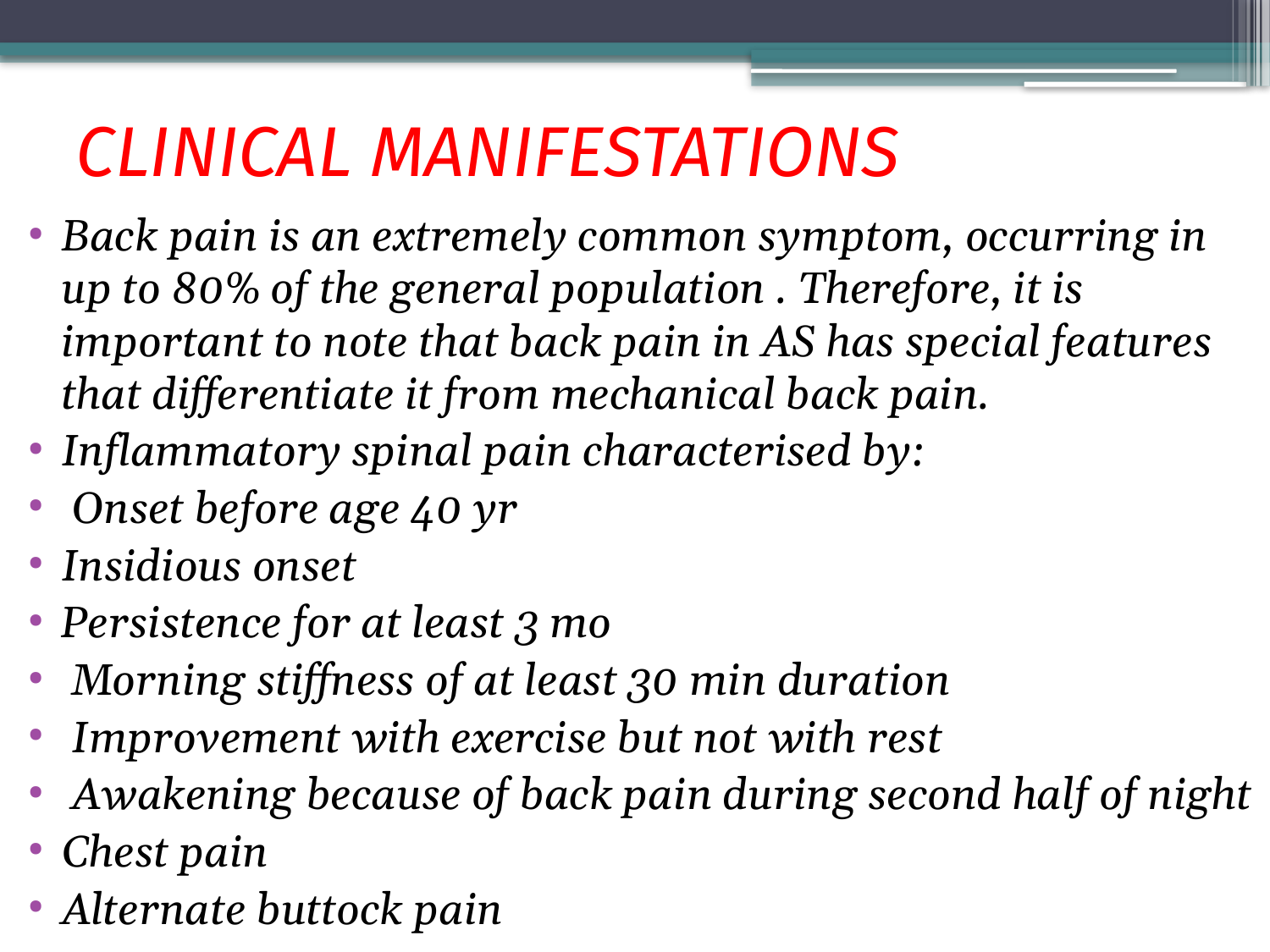

# CLINICAL MANIFESTATIONS
Back pain is an extremely common symptom, occurring in up to 80% of the general population . Therefore, it is important to note that back pain in AS has special features that differentiate it from mechanical back pain.
Inflammatory spinal pain characterised by:
 Onset before age 40 yr
Insidious onset
Persistence for at least 3 mo
 Morning stiffness of at least 30 min duration
 Improvement with exercise but not with rest
 Awakening because of back pain during second half of night
Chest pain
Alternate buttock pain